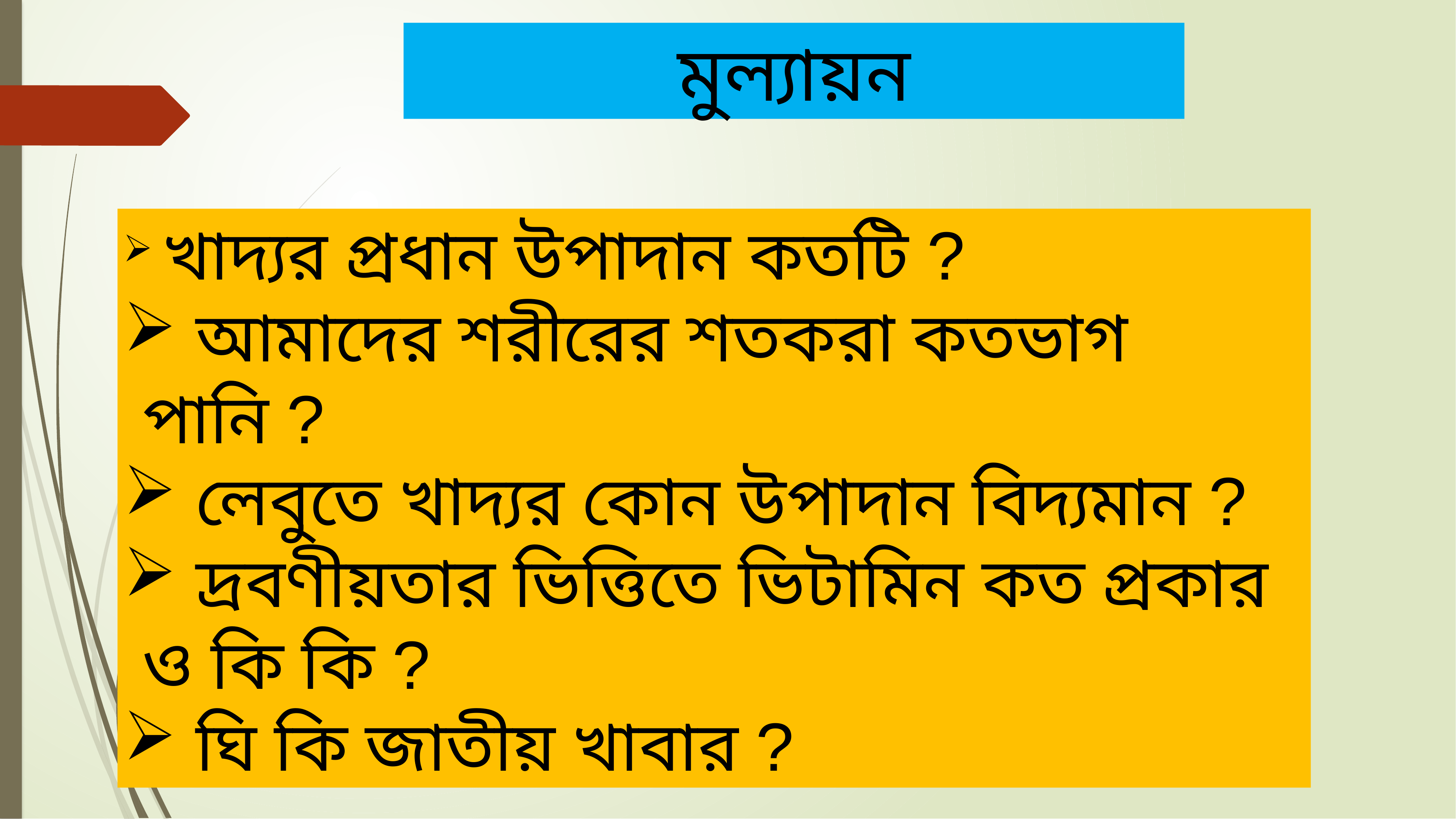

মুল্যায়ন
 খাদ্যর প্রধান উপাদান কতটি ?
 আমাদের শরীরের শতকরা কতভাগ পানি ?
 লেবুতে খাদ্যর কোন উপাদান বিদ্যমান ?
 দ্রবণীয়তার ভিত্তিতে ভিটামিন কত প্রকার ও কি কি ?
 ঘি কি জাতীয় খাবার ?